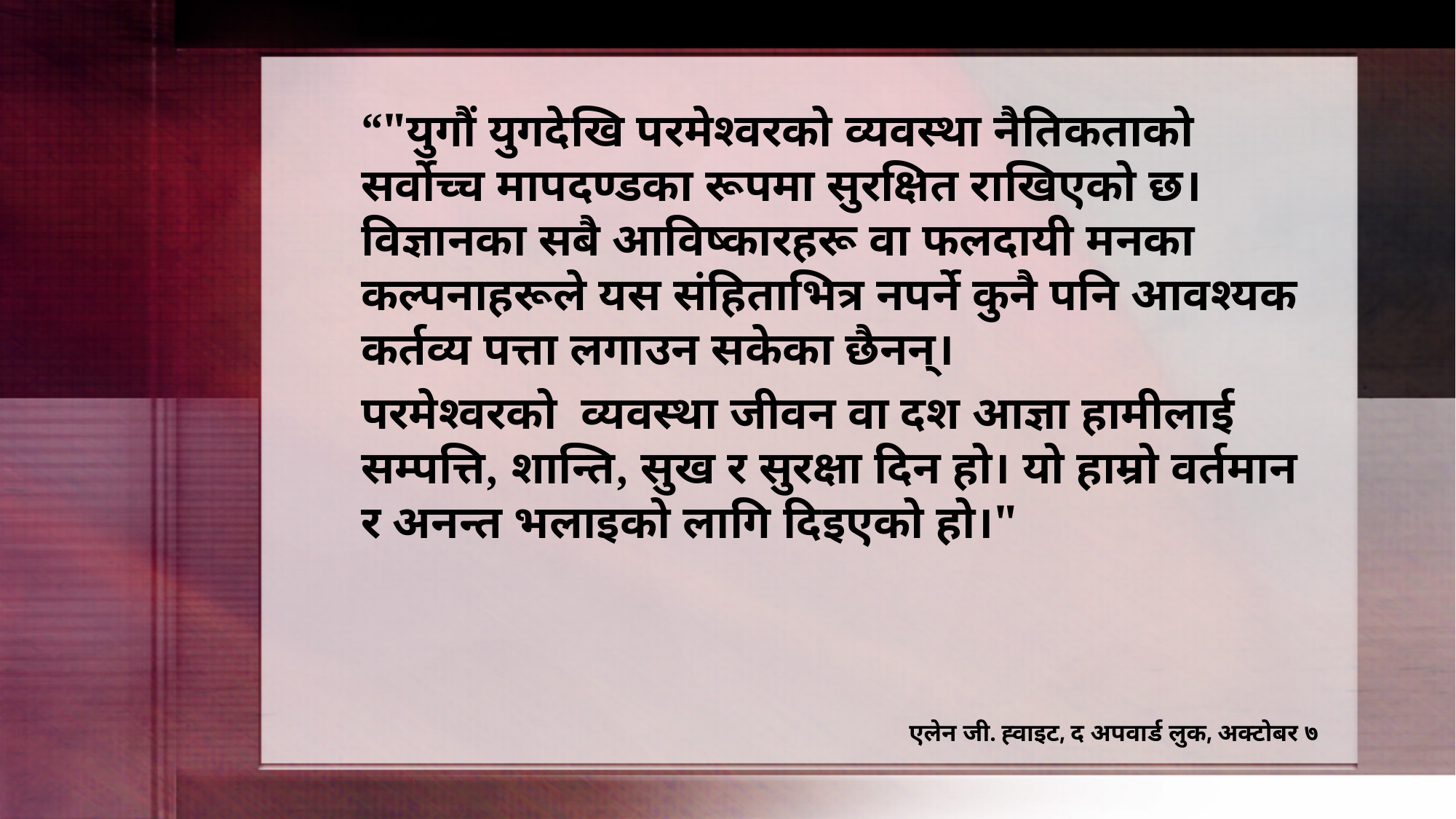

“"युगौं युगदेखि परमेश्वरको व्यवस्था नैतिकताको सर्वोच्च मापदण्डका रूपमा सुरक्षित राखिएको छ। विज्ञानका सबै आविष्कारहरू वा फलदायी मनका कल्पनाहरूले यस संहिताभित्र नपर्ने कुनै पनि आवश्यक कर्तव्य पत्ता लगाउन सकेका छैनन्।
परमेश्वरको  व्यवस्था जीवन वा दश आज्ञा हामीलाई सम्पत्ति, शान्ति, सुख र सुरक्षा दिन हो। यो हाम्रो वर्तमान र अनन्त भलाइको लागि दिइएको हो।"

एलेन जी. ह्वाइट, द अपवार्ड लुक, अक्टोबर ७